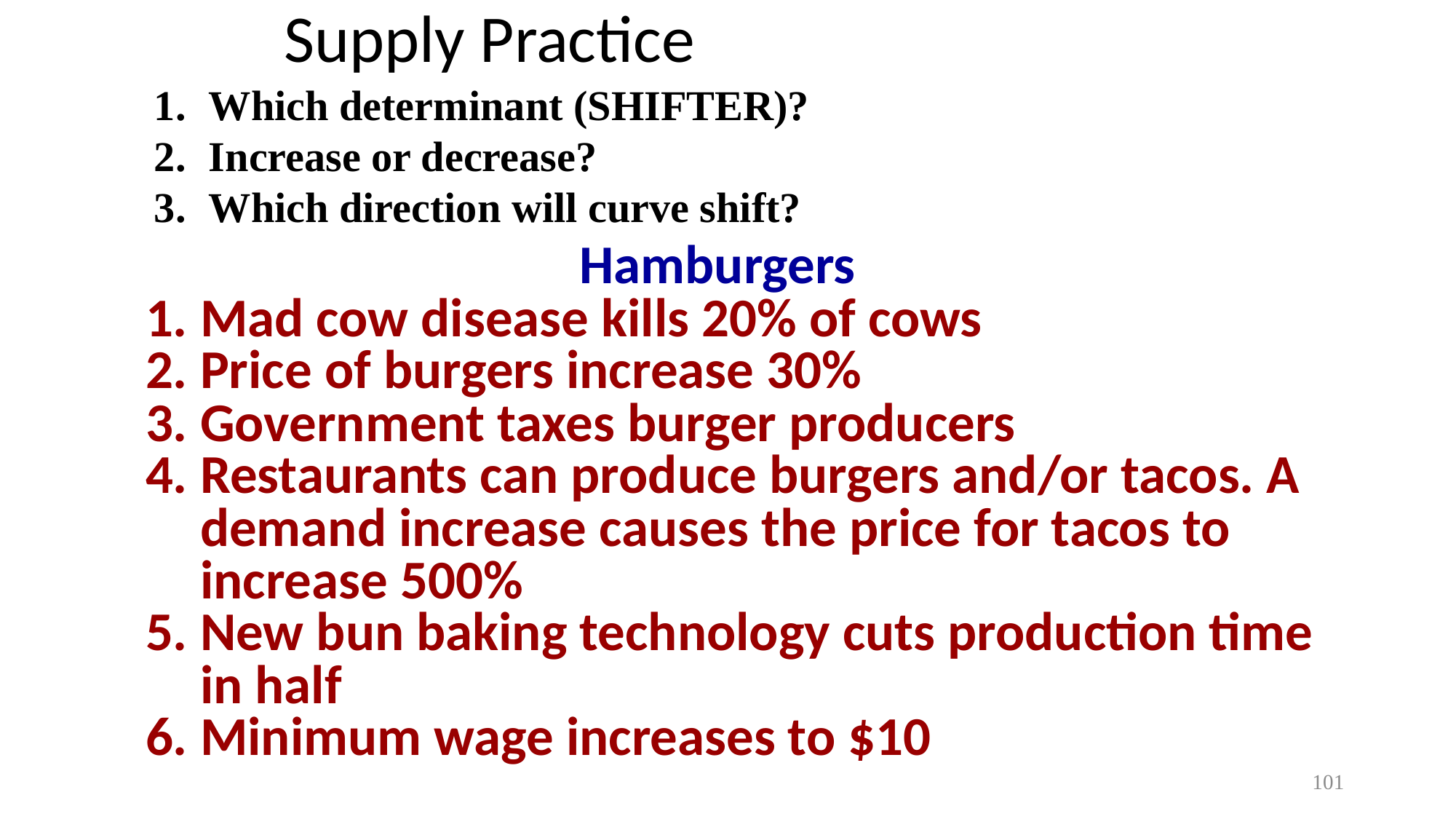

# Supply Practice
Which determinant (SHIFTER)?
Increase or decrease?
Which direction will curve shift?
Hamburgers
Mad cow disease kills 20% of cows
Price of burgers increase 30%
Government taxes burger producers
Restaurants can produce burgers and/or tacos. A demand increase causes the price for tacos to increase 500%
New bun baking technology cuts production time in half
Minimum wage increases to $10

101